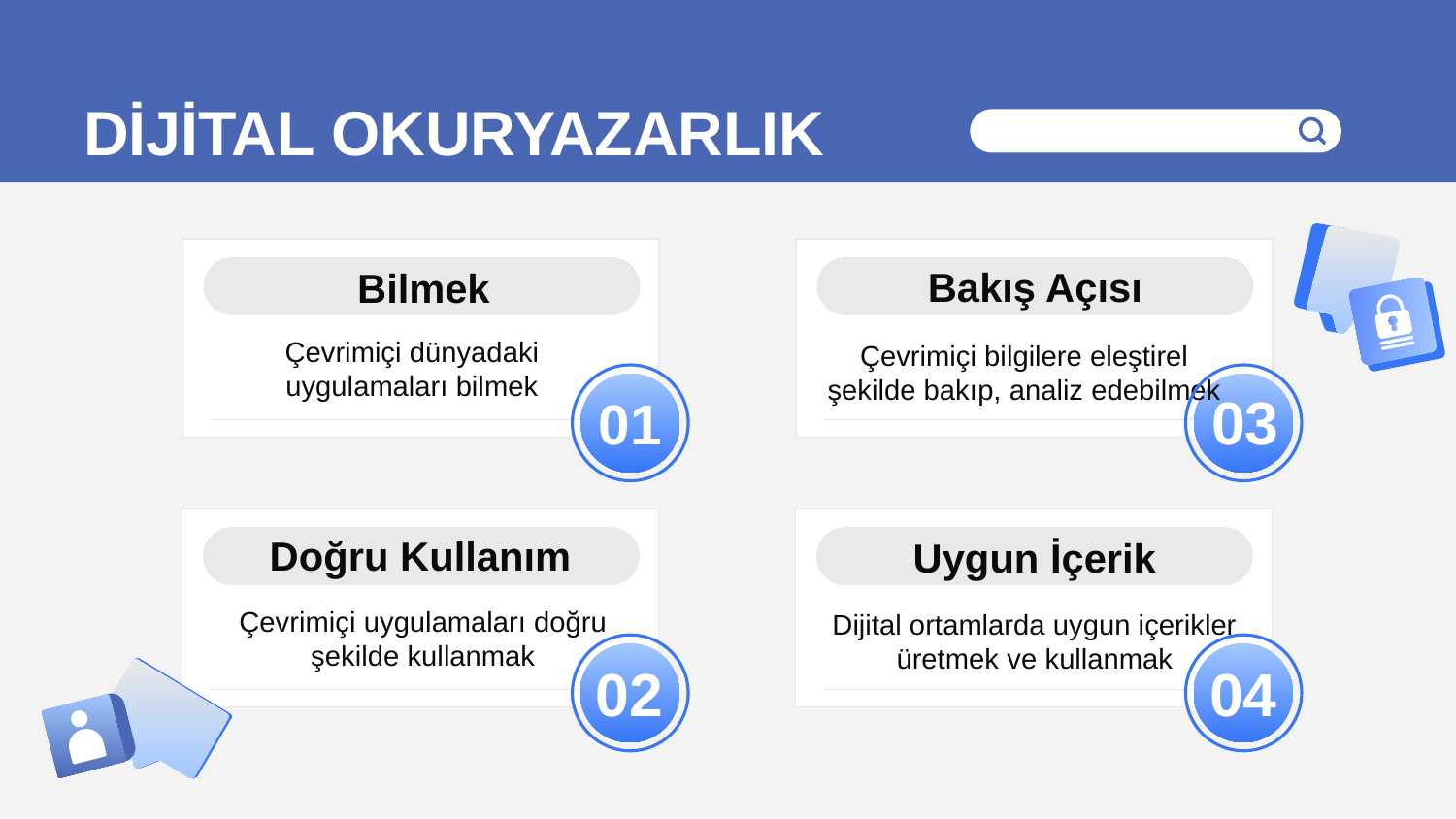

DİJİTAL OKURYAZARLIK

Bakış Açısı
# Bilmek

Çevrimiçi dünyadaki uygulamaları bilmek
Çevrimiçi bilgilere eleştirel şekilde bakıp, analiz edebilmek

03
01

Doğru Kullanım

Uygun İçerik
Çevrimiçi uygulamaları doğru şekilde kullanmak
Dijital ortamlarda uygun içerikler üretmek ve kullanmak

02
04